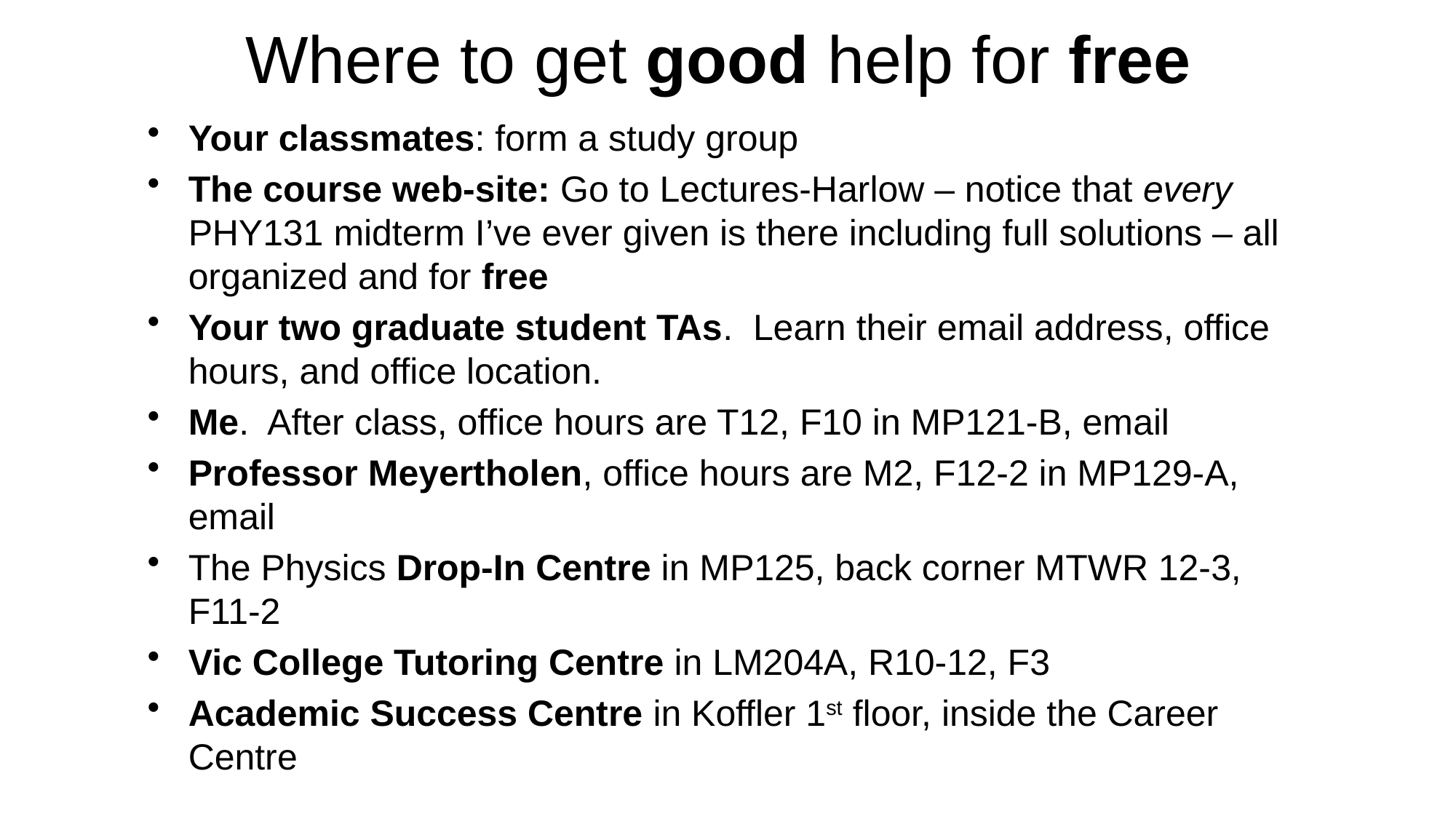

# Where to get good help for free
Your classmates: form a study group
The course web-site: Go to Lectures-Harlow – notice that every PHY131 midterm I’ve ever given is there including full solutions – all organized and for free
Your two graduate student TAs.  Learn their email address, office hours, and office location.
Me.  After class, office hours are T12, F10 in MP121-B, email
Professor Meyertholen, office hours are M2, F12-2 in MP129-A, email
The Physics Drop-In Centre in MP125, back corner MTWR 12-3, F11-2
Vic College Tutoring Centre in LM204A, R10-12, F3
Academic Success Centre in Koffler 1st floor, inside the Career Centre